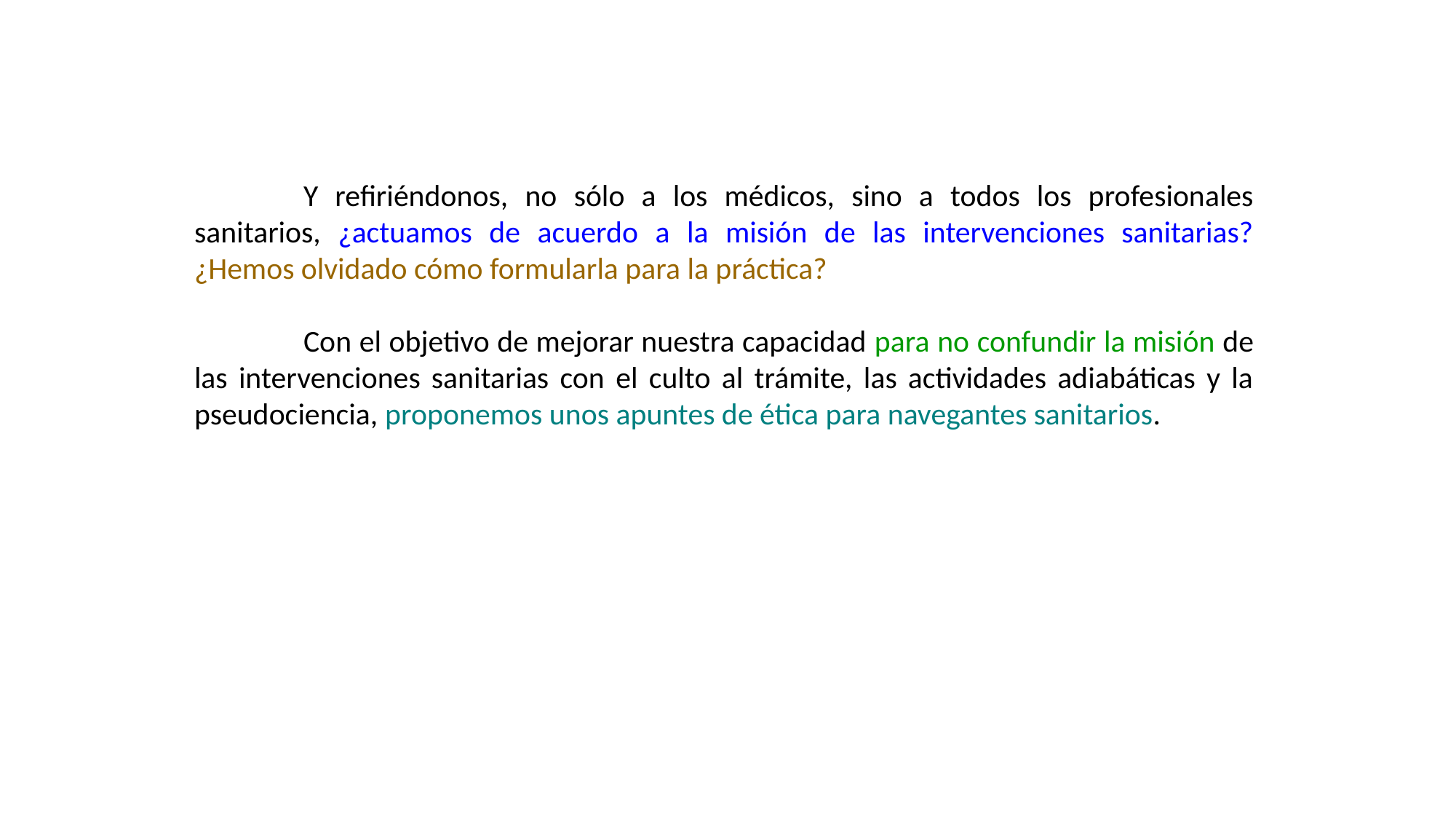

Y refiriéndonos, no sólo a los médicos, sino a todos los profesionales sanitarios, ¿actuamos de acuerdo a la misión de las intervenciones sanitarias? ¿Hemos olvidado cómo formularla para la práctica?

	Con el objetivo de mejorar nuestra capacidad para no confundir la misión de las intervenciones sanitarias con el culto al trámite, las actividades adiabáticas y la pseudociencia, proponemos unos apuntes de ética para navegantes sanitarios.
#